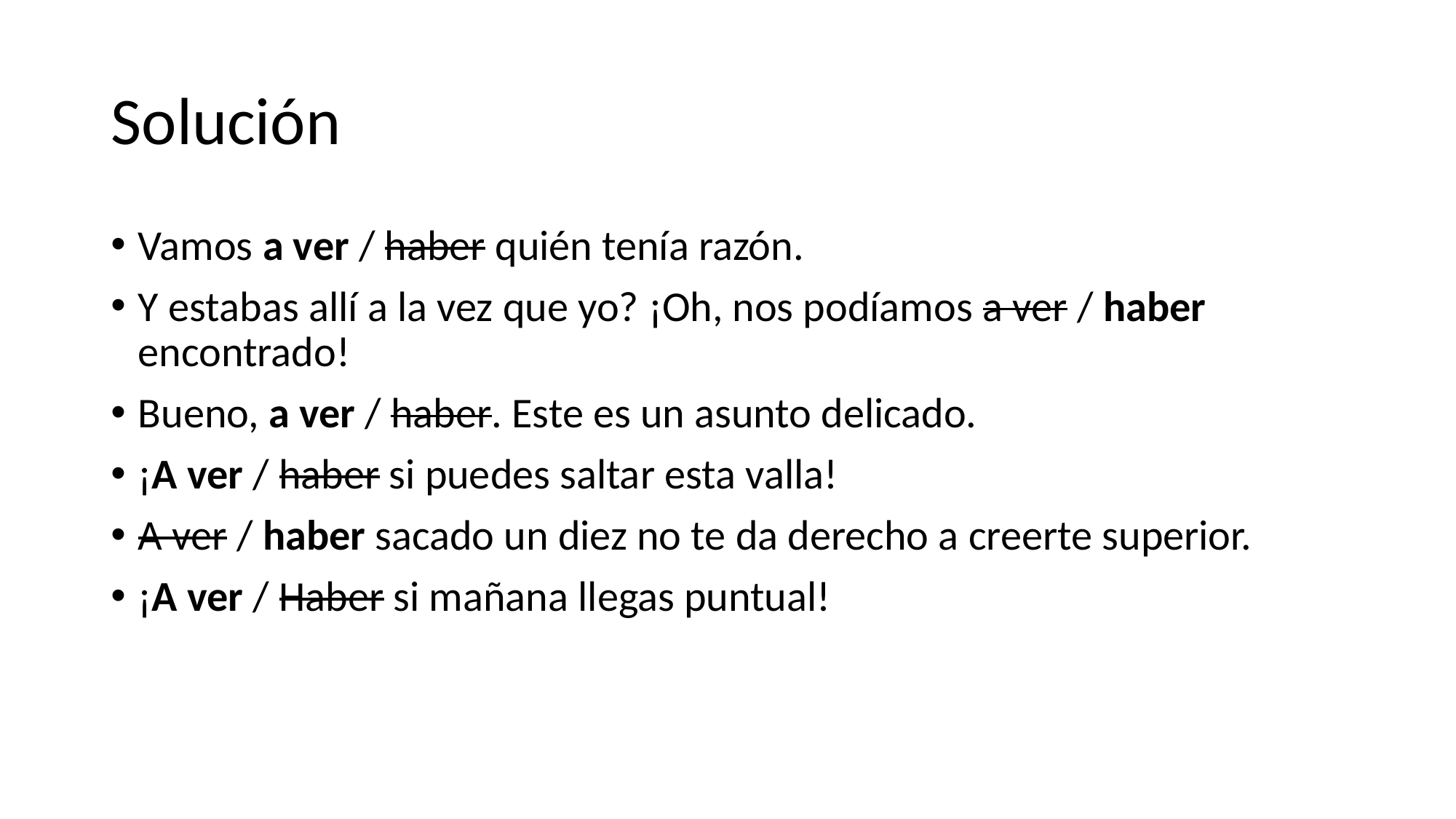

# Solución
Vamos a ver / haber quién tenía razón.
Y estabas allí a la vez que yo? ¡Oh, nos podíamos a ver / haber encontrado!
Bueno, a ver / haber. Este es un asunto delicado.
¡A ver / haber si puedes saltar esta valla!
A ver / haber sacado un diez no te da derecho a creerte superior.
¡A ver / Haber si mañana llegas puntual!